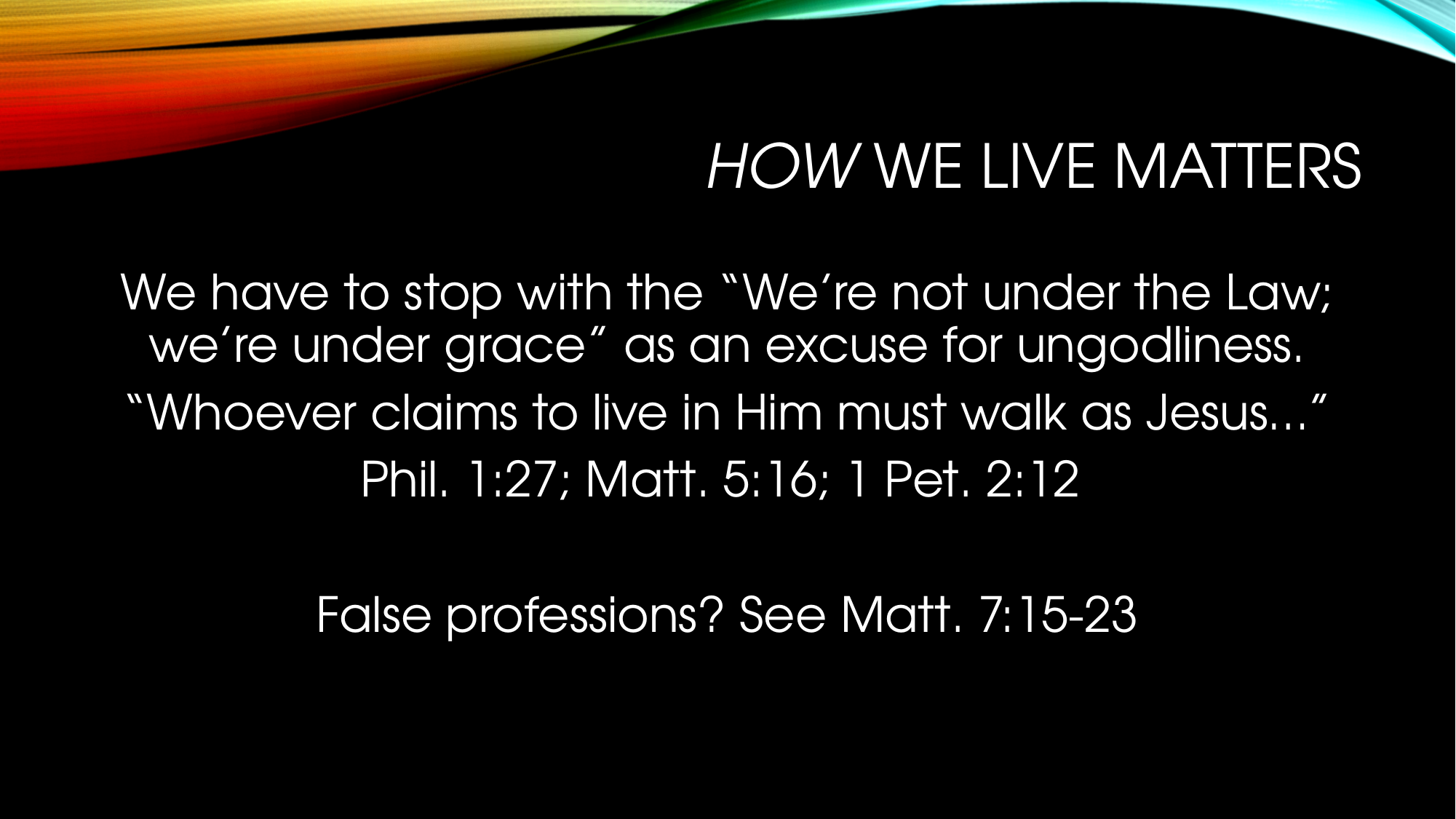

# How we live matters
We have to stop with the “We’re not under the Law; we’re under grace” as an excuse for ungodliness.
“Whoever claims to live in Him must walk as Jesus…”
Phil. 1:27; Matt. 5:16; 1 Pet. 2:12

False professions? See Matt. 7:15-23